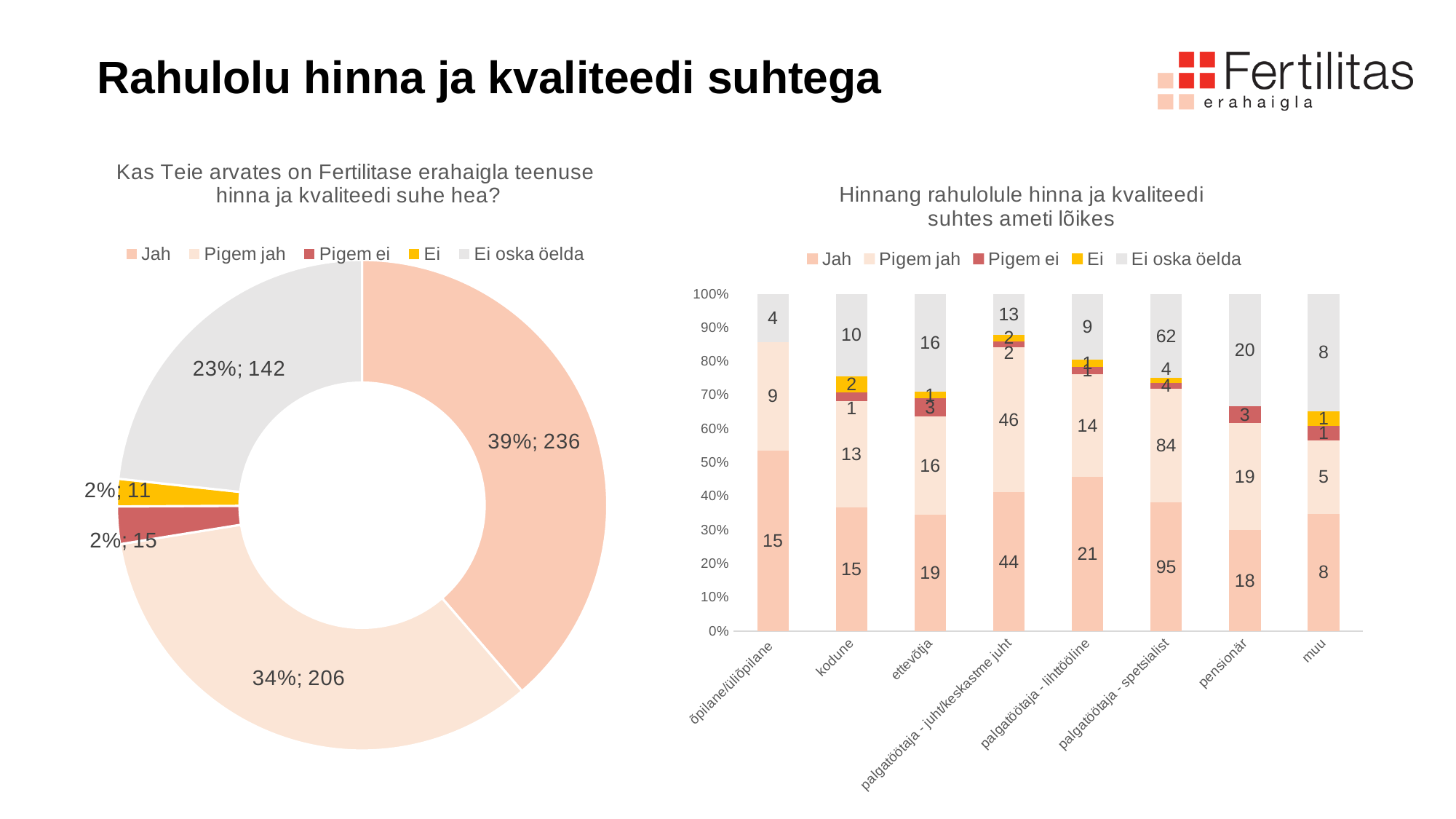

# Rahulolu hinna ja kvaliteedi suhtega

### Chart: Kas Teie arvates on Fertilitase erahaigla teenuse
hinna ja kvaliteedi suhe hea?

| Category | Kokku |
|---|---|
| Jah | 236.0 |
| Pigem jah | 206.0 |
| Pigem ei | 15.0 |
| Ei | 11.0 |
| Ei oska öelda | 142.0 |

### Chart: Hinnang rahulolule hinna ja kvaliteedi
suhtes ameti lõikes

| Category | Jah | Pigem jah | Pigem ei | Ei | Ei oska öelda |
|---|---|---|---|---|---|
| õpilane/üliõpilane  | 15.0 | 9.0 | None | None | 4.0 |
| kodune | 15.0 | 13.0 | 1.0 | 2.0 | 10.0 |
| ettevõtja | 19.0 | 16.0 | 3.0 | 1.0 | 16.0 |
| palgatöötaja - juht/keskastme juht | 44.0 | 46.0 | 2.0 | 2.0 | 13.0 |
| palgatöötaja - lihttööline | 21.0 | 14.0 | 1.0 | 1.0 | 9.0 |
| palgatöötaja - spetsialist | 95.0 | 84.0 | 4.0 | 4.0 | 62.0 |
| pensionär | 18.0 | 19.0 | 3.0 | None | 20.0 |
| muu | 8.0 | 5.0 | 1.0 | 1.0 | 8.0 |